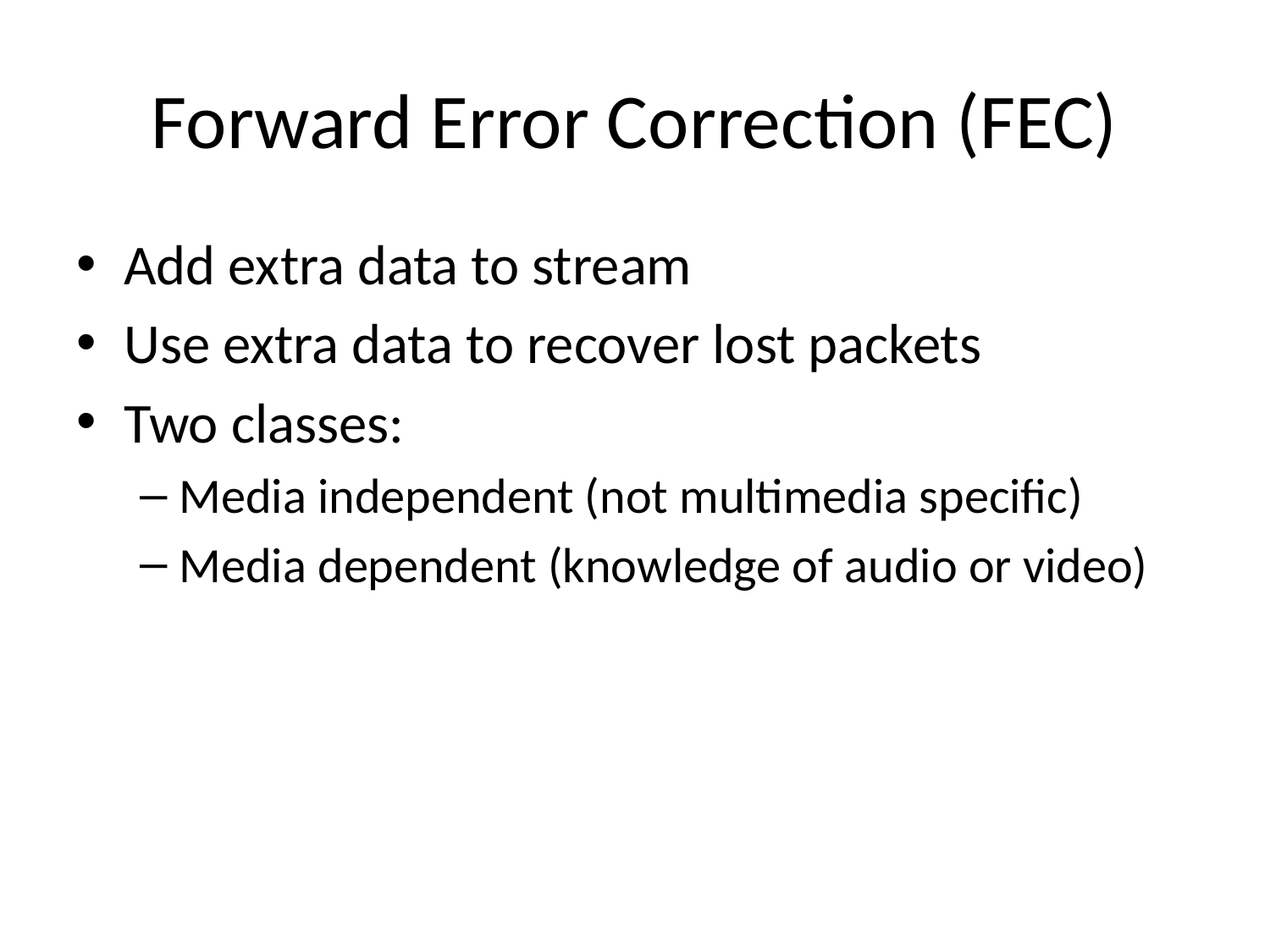

# Forward Error Correction (FEC)
Add extra data to stream
Use extra data to recover lost packets
Two classes:
Media independent (not multimedia specific)
Media dependent (knowledge of audio or video)